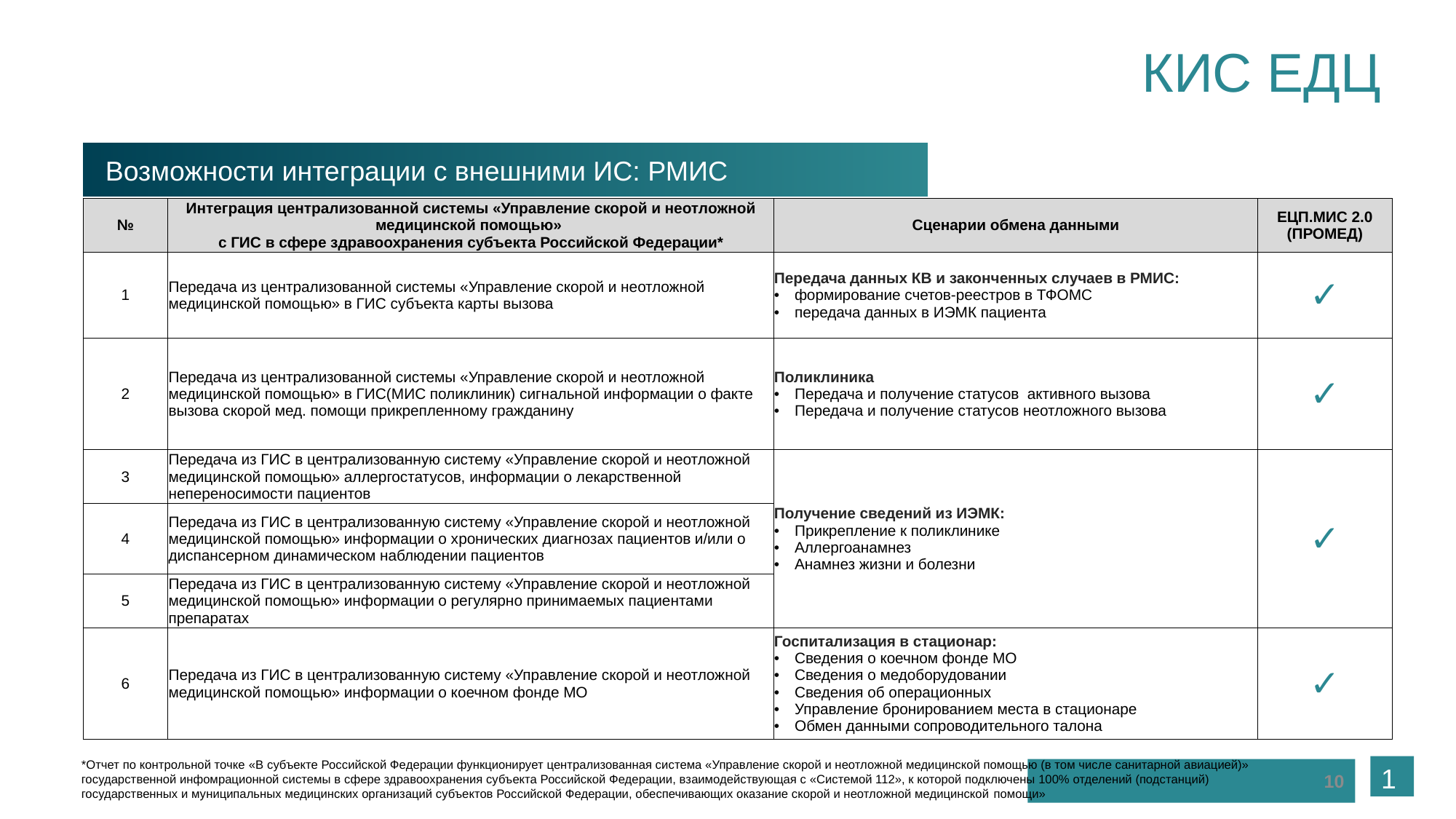

# КИС ЕДЦ
Возможности интеграции с внешними ИС: РМИС
| № | Интеграция централизованной системы «Управление скорой и неотложной медицинской помощью» с ГИС в сфере здравоохранения субъекта Российской Федерации\* | Сценарии обмена данными | ЕЦП.МИС 2.0 (ПРОМЕД) |
| --- | --- | --- | --- |
| 1 | Передача из централизованной системы «Управление скорой и неотложной медицинской помощью» в ГИС субъекта карты вызова | Передача данных КВ и законченных случаев в РМИС: формирование счетов-реестров в ТФОМС передача данных в ИЭМК пациента | ✓ |
| 2 | Передача из централизованной системы «Управление скорой и неотложной медицинской помощью» в ГИС(МИС поликлиник) сигнальной информации о факте вызова скорой мед. помощи прикрепленному гражданину | Поликлиника Передача и получение статусов активного вызова Передача и получение статусов неотложного вызова | ✓ |
| 3 | Передача из ГИС в централизованную систему «Управление скорой и неотложной медицинской помощью» аллергостатусов, информации о лекарственной непереносимости пациентов | Получение сведений из ИЭМК: Прикрепление к поликлинике Аллергоанамнез Анамнез жизни и болезни | ✓ |
| 4 | Передача из ГИС в централизованную систему «Управление скорой и неотложной медицинской помощью» информации о хронических диагнозах пациентов и/или о диспансерном динамическом наблюдении пациентов |  |  |
| 5 | Передача из ГИС в централизованную систему «Управление скорой и неотложной медицинской помощью» информации о регулярно принимаемых пациентами препаратах |  |  |
| 6 | Передача из ГИС в централизованную систему «Управление скорой и неотложной медицинской помощью» информации о коечном фонде МО | Госпитализация в стационар: Сведения о коечном фонде МО Сведения о медоборудовании Сведения об операционных Управление бронированием места в стационаре Обмен данными сопроводительного талона | ✓ |

*Отчет по контрольной точке «В субъекте Российской Федерации функционирует централизованная система «Управление скорой и неотложной медицинской помощью (в том числе санитарной авиацией)» государственной инфомрационной системы в сфере здравоохранения субъекта Российской Федерации, взаимодействующая с «Системой 112», к которой подключены 100% отделений (подстанций) государственных и муниципальных медицинских организаций субъектов Российской Федерации, обеспечивающих оказание скорой и неотложной медицинской помощи»
10
10